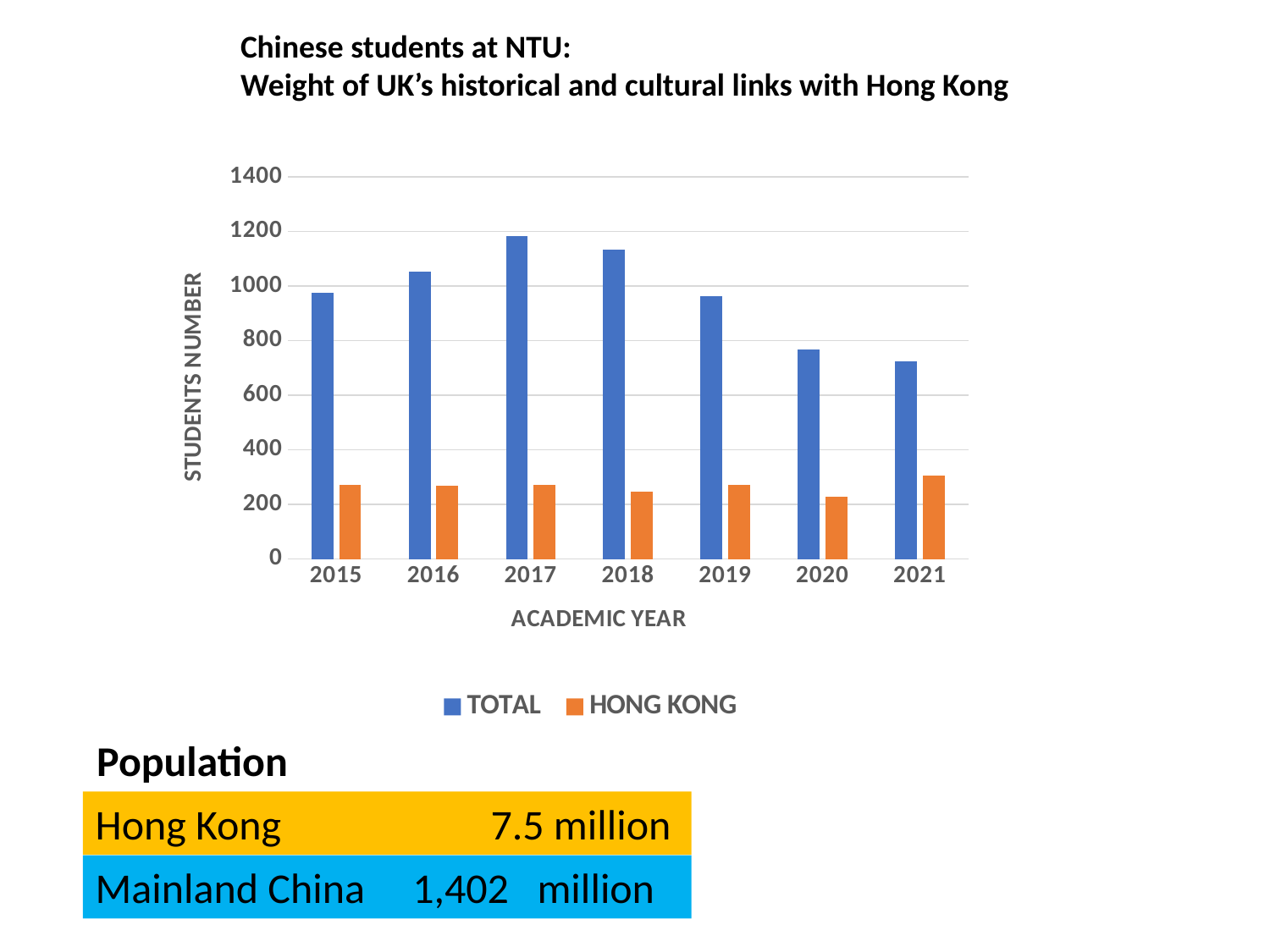

Chinese students at NTU:
Weight of UK’s historical and cultural links with Hong Kong

### Chart

| Category | TOTAL  | HONG KONG |
|---|---|---|
| 2015 | 976.0 | 271.0 |
| 2016 | 1053.0 | 267.0 |
| 2017 | 1183.0 | 270.0 |
| 2018 | 1132.0 | 246.0 |
| 2019 | 963.0 | 272.0 |
| 2020 | 767.0 | 229.0 |
| 2021 | 725.0 | 306.0 |
Population
Hong Kong                      7.5 million
Mainland China     1,402   million